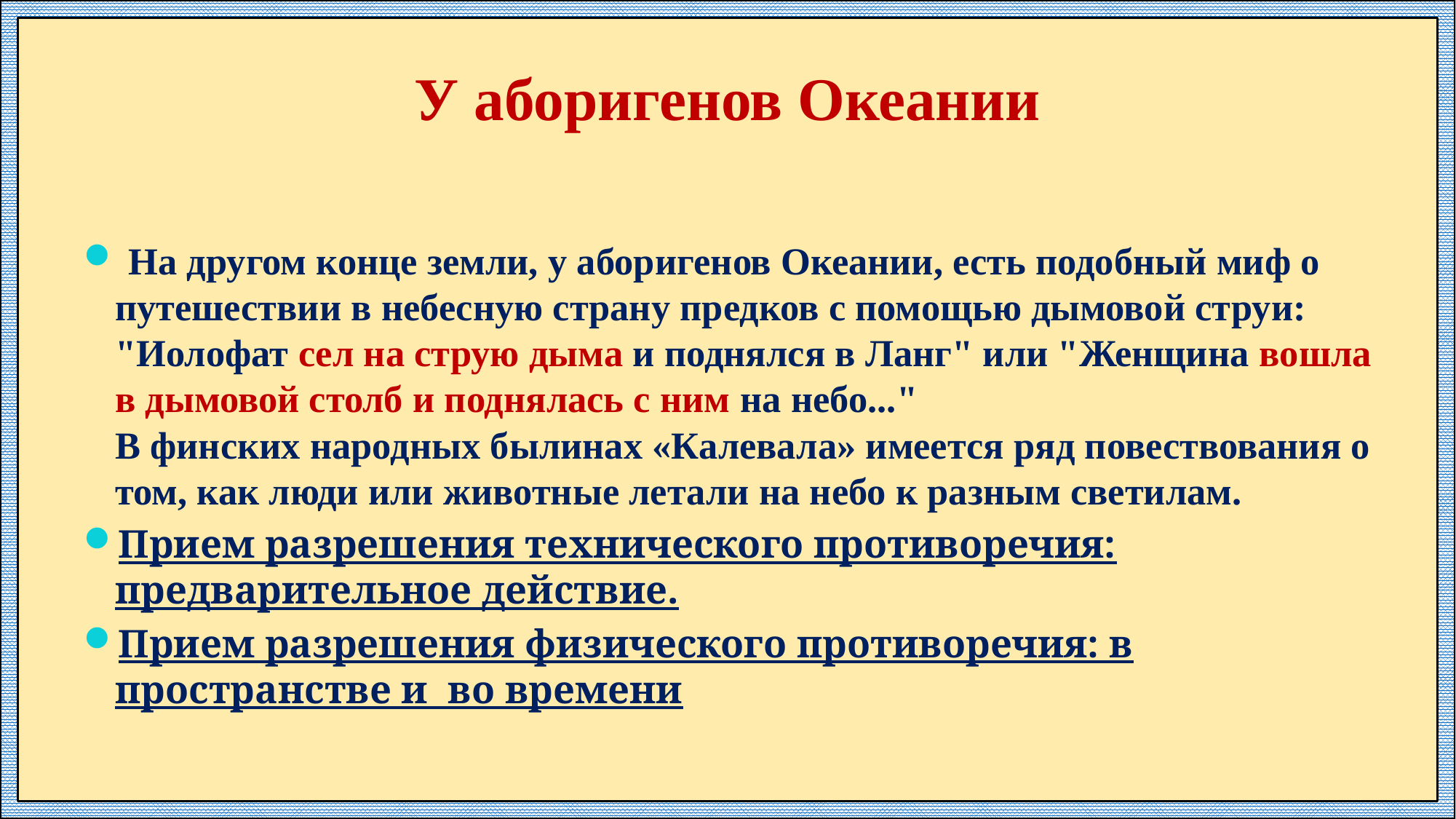

# У аборигенов Океании
 На другом конце земли, у аборигенов Океании, есть подобный миф о путешествии в небесную страну предков с помощью дымовой струи: "Иолофат сел на струю дыма и поднялся в Ланг" или "Женщина вошла в дымовой столб и поднялась с ним на небо..."
В финских народных былинах «Калевала» имеется ряд повествования о том, как люди или животные летали на небо к разным светилам.
Прием разрешения технического противоречия: предварительное действие.
Прием разрешения физического противоречия: в пространстве и  во времени